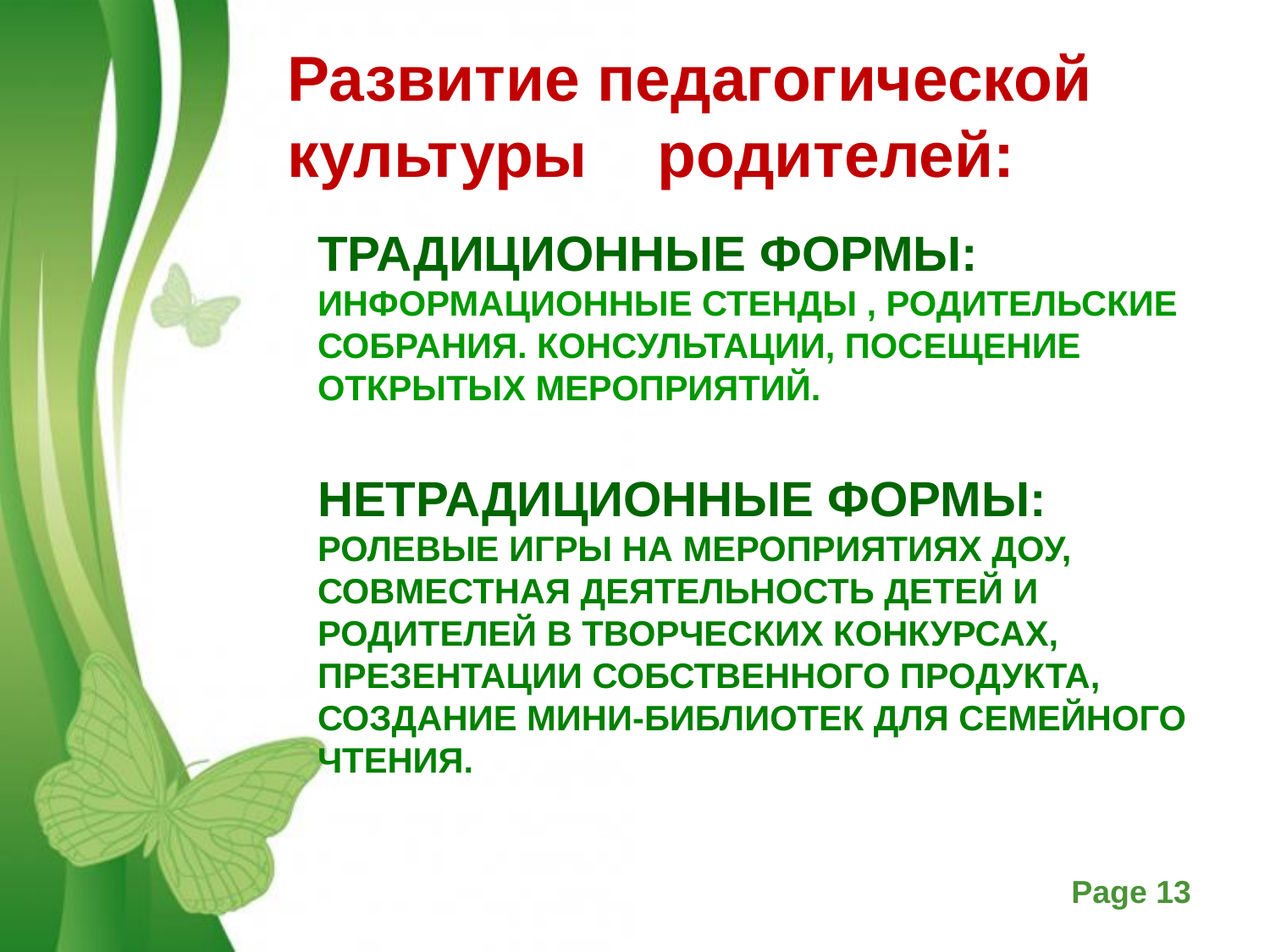

Развитие педагогической культуры    родителей:
# Традиционные формы: информационные стенды , родительские собрания. Консультации, посещение открытых мероприятий. Нетрадиционные формы: ролевые игры на мероприятиях ДОУ, совместная деятельность детей и родителей в творческих конкурсах, Презентации собственного продукта, создание мини-библиотек для семейного чтения.